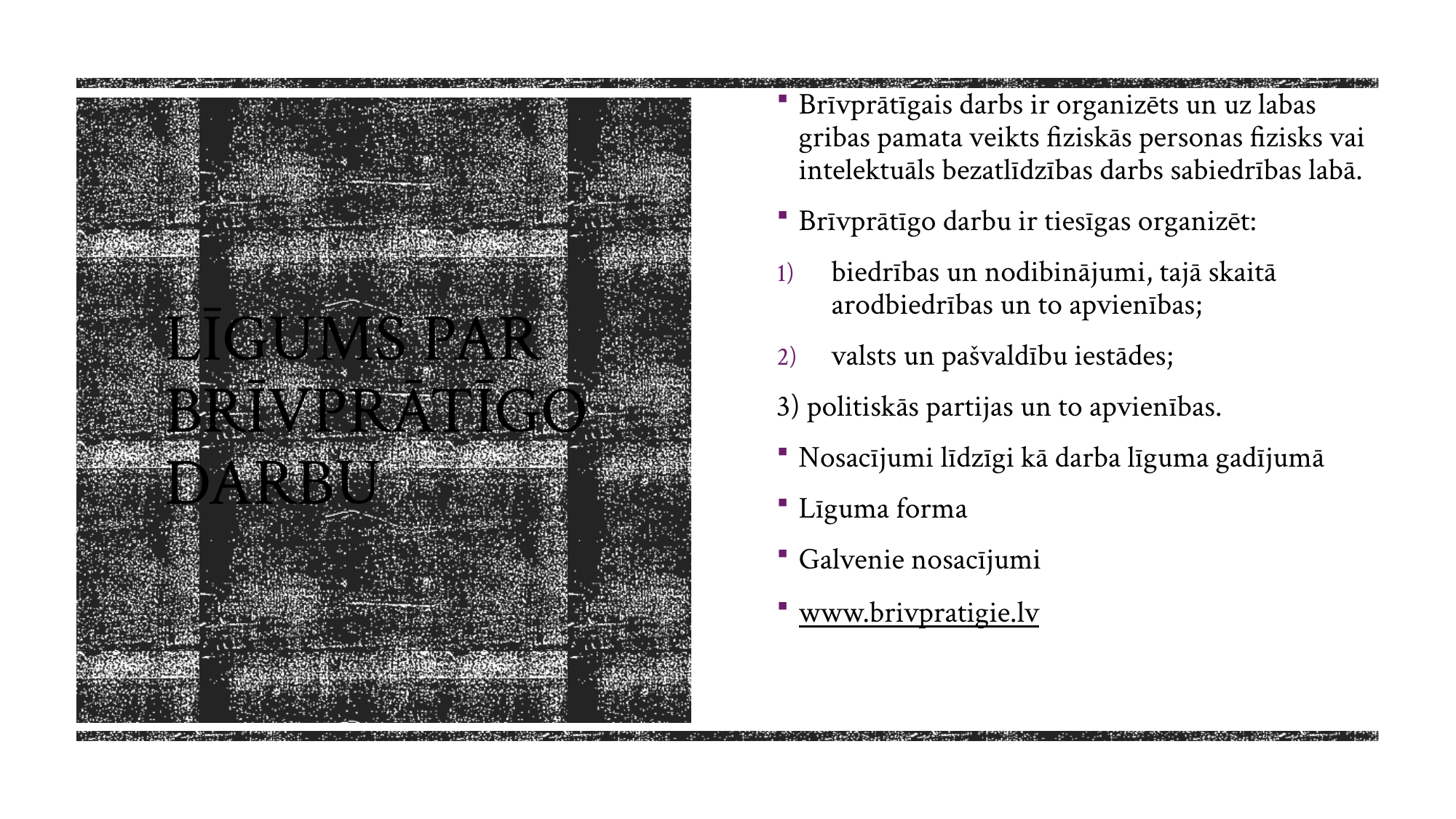

Brīvprātīgais darbs ir organizēts un uz labas gribas pamata veikts fiziskās personas fizisks vai intelektuāls bezatlīdzības darbs sabiedrības labā.
Brīvprātīgo darbu ir tiesīgas organizēt:
biedrības un nodibinājumi, tajā skaitā arodbiedrības un to apvienības;
valsts un pašvaldību iestādes;
3) politiskās partijas un to apvienības.
Nosacījumi līdzīgi kā darba līguma gadījumā
Līguma forma
Galvenie nosacījumi
www.brivpratigie.lv

# Līgums par brīvprātīgo darbu